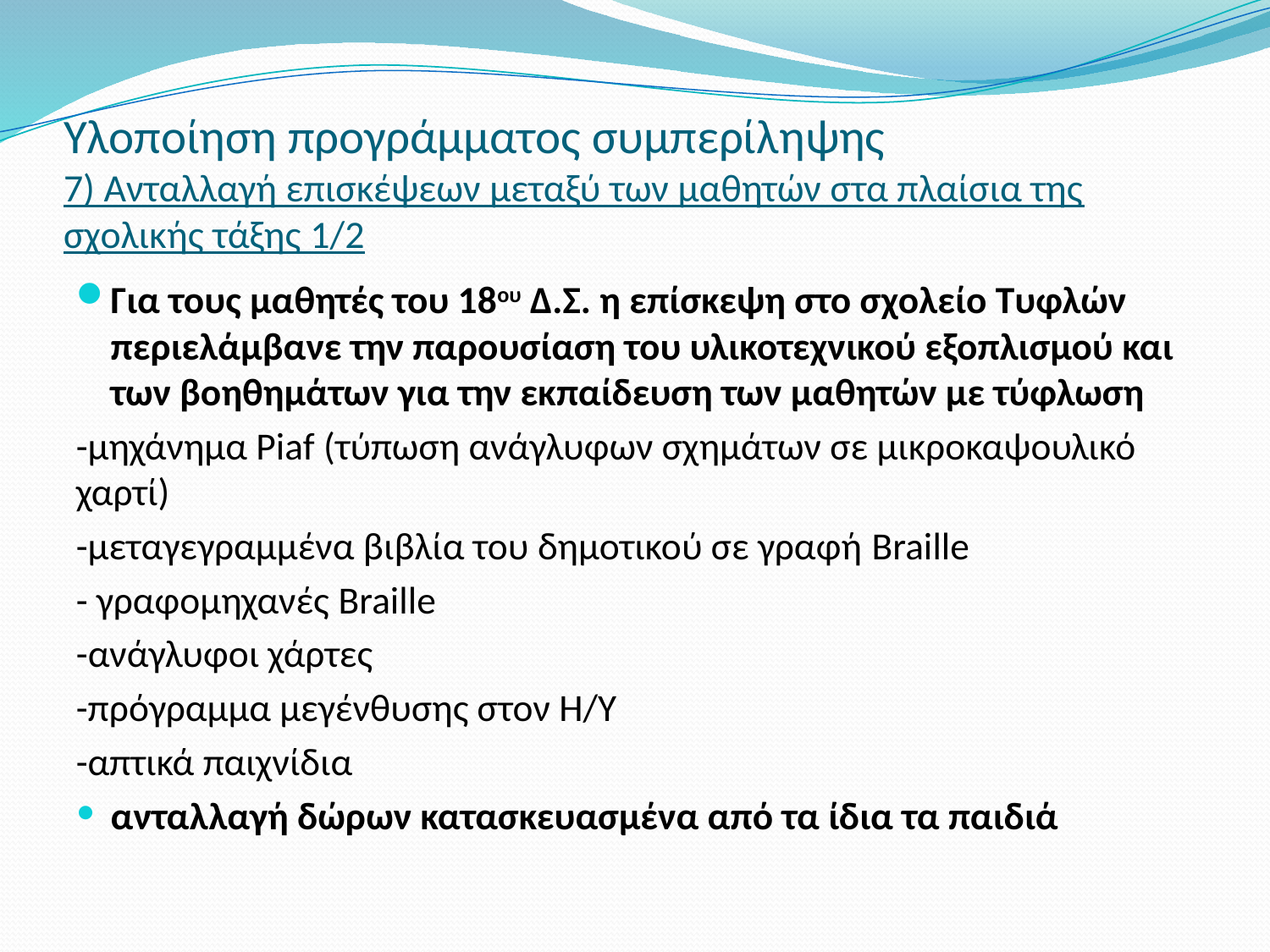

# Υλοποίηση προγράμματος συμπερίληψης 7) Ανταλλαγή επισκέψεων μεταξύ των μαθητών στα πλαίσια της σχολικής τάξης 1/2
Για τους μαθητές του 18ου Δ.Σ. η επίσκεψη στο σχολείο Τυφλών περιελάμβανε την παρουσίαση του υλικοτεχνικού εξοπλισμού και των βοηθημάτων για την εκπαίδευση των μαθητών με τύφλωση
-μηχάνημα Piaf (τύπωση ανάγλυφων σχημάτων σε μικροκαψουλικό χαρτί)
-μεταγεγραμμένα βιβλία του δημοτικού σε γραφή Braille
- γραφομηχανές Braille
-ανάγλυφοι χάρτες
-πρόγραμμα μεγένθυσης στον Η/Υ
-απτικά παιχνίδια
ανταλλαγή δώρων κατασκευασμένα από τα ίδια τα παιδιά